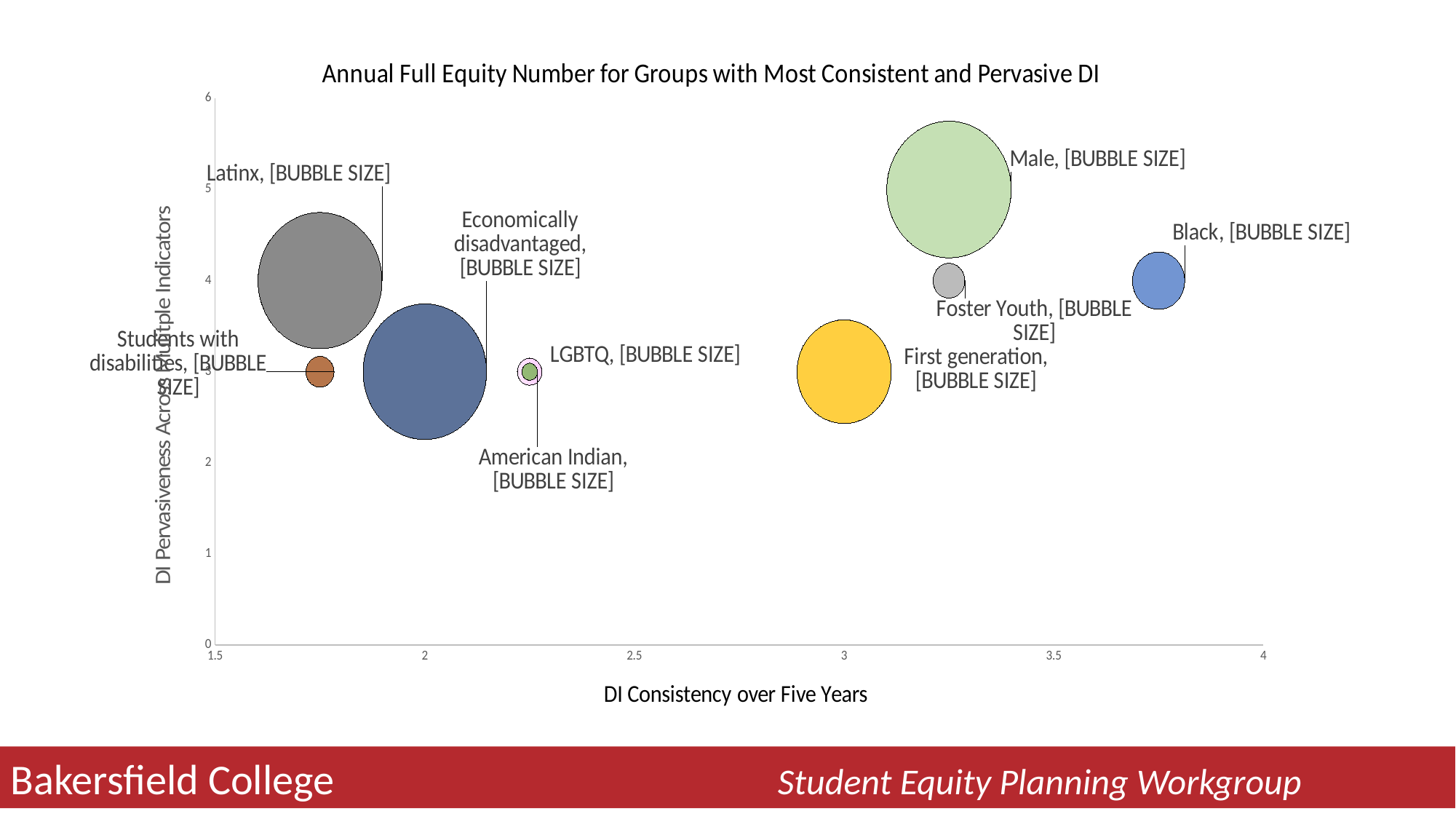

### Chart: Annual Full Equity Number for Groups with Most Consistent and Pervasive DI

| Category | Average DI Level |
|---|---|
Bakersfield College                                              Student Equity Planning Workgroup